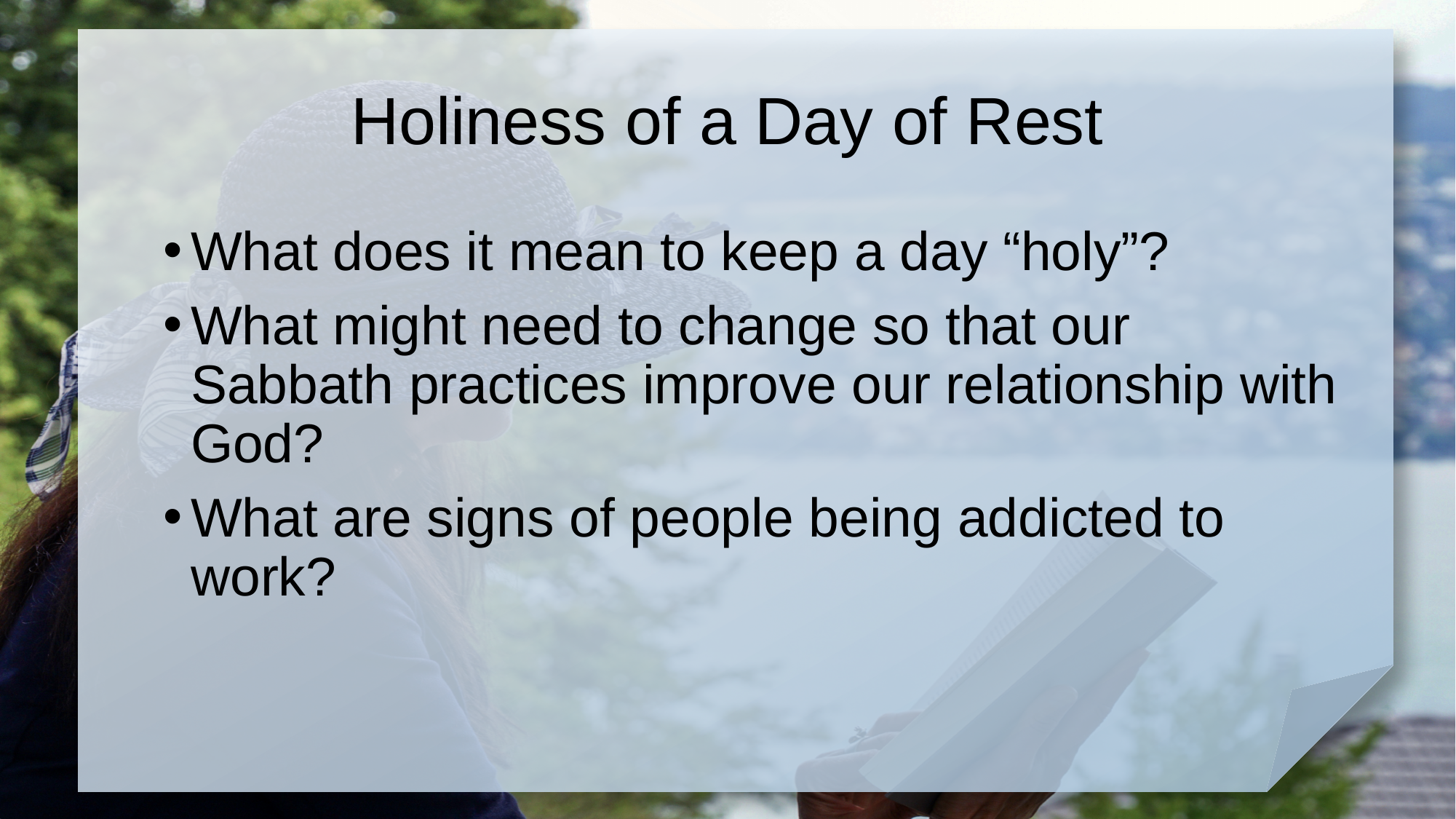

# Holiness of a Day of Rest
What does it mean to keep a day “holy”?
What might need to change so that our Sabbath practices improve our relationship with God?
What are signs of people being addicted to work?